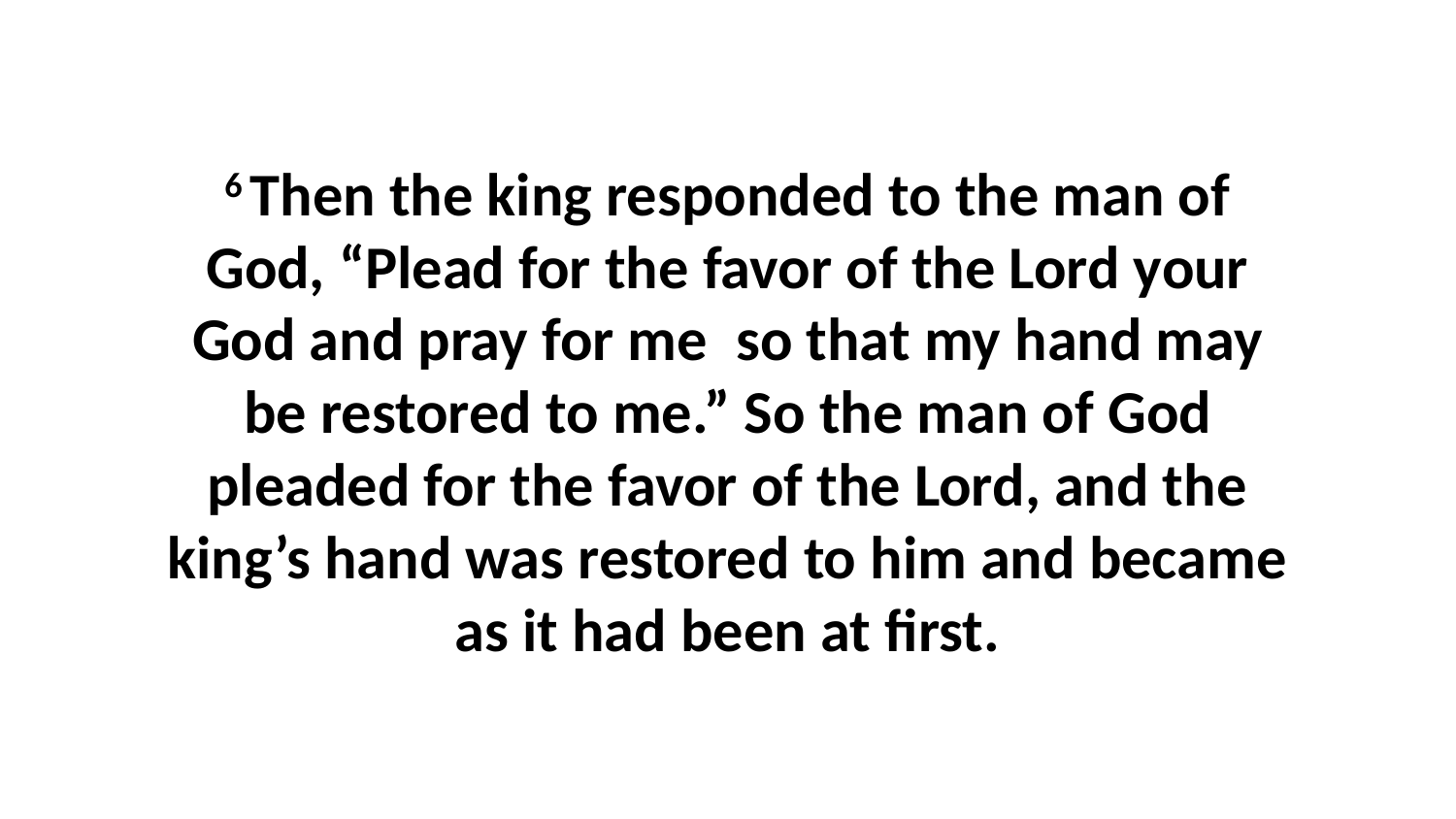

6 Then the king responded to the man of God, “Plead for the favor of the Lord your God and pray for me  so that my hand may be restored to me.” So the man of God pleaded for the favor of the Lord, and the king’s hand was restored to him and became as it had been at first.